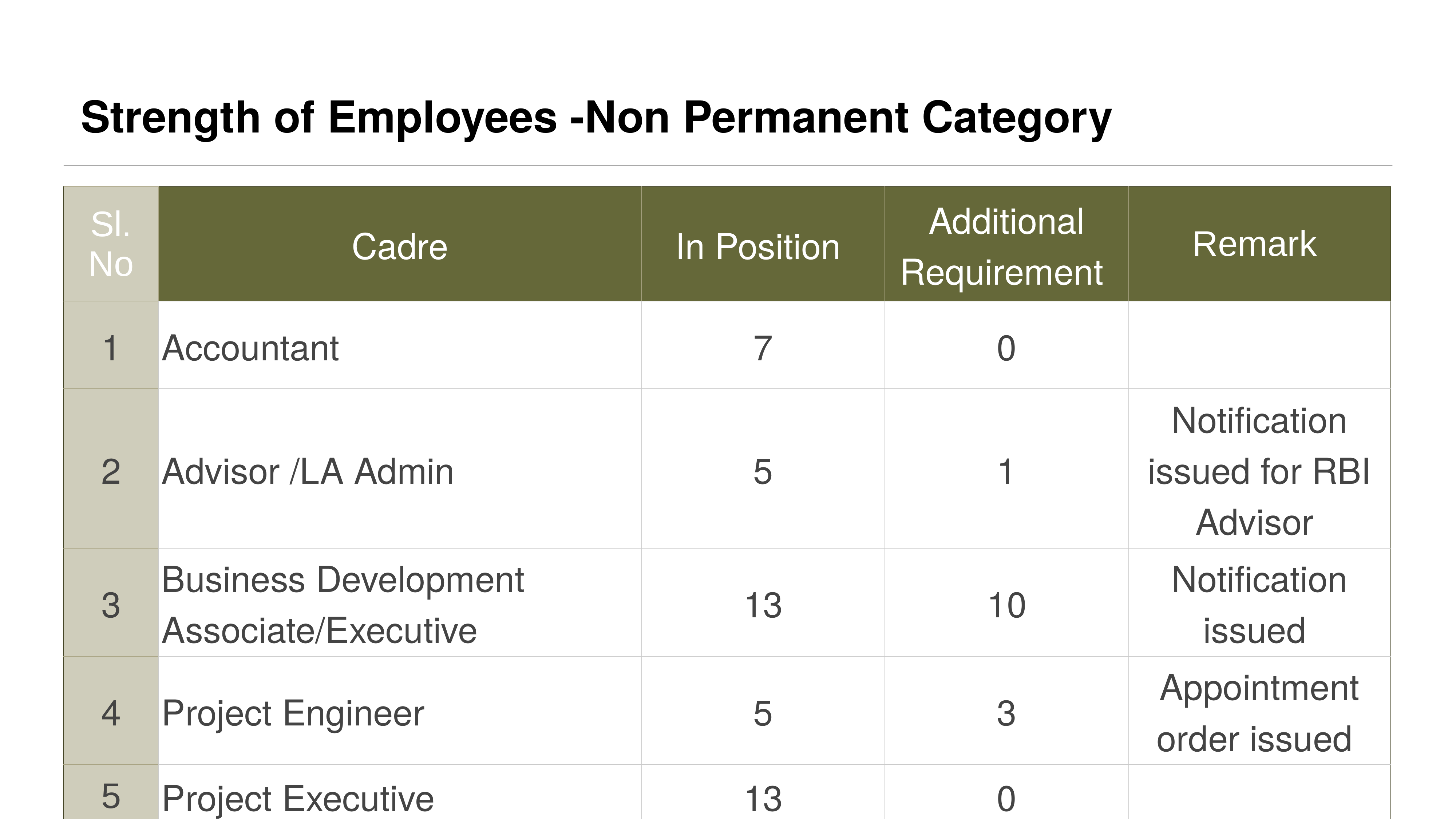

Strength of Employees -Non Permanent Category
| Sl. No | Cadre | In Position | Additional Requirement | Remark |
| --- | --- | --- | --- | --- |
| 1 | Accountant | 7 | 0 |  |
| 2 | Advisor /LA Admin | 5 | 1 | Notification issued for RBI Advisor |
| 3 | Business Development Associate/Executive | 13 | 10 | Notification issued |
| 4 | Project Engineer | 5 | 3 | Appointment order issued |
| 5 | Project Executive | 13 | 0 |  |